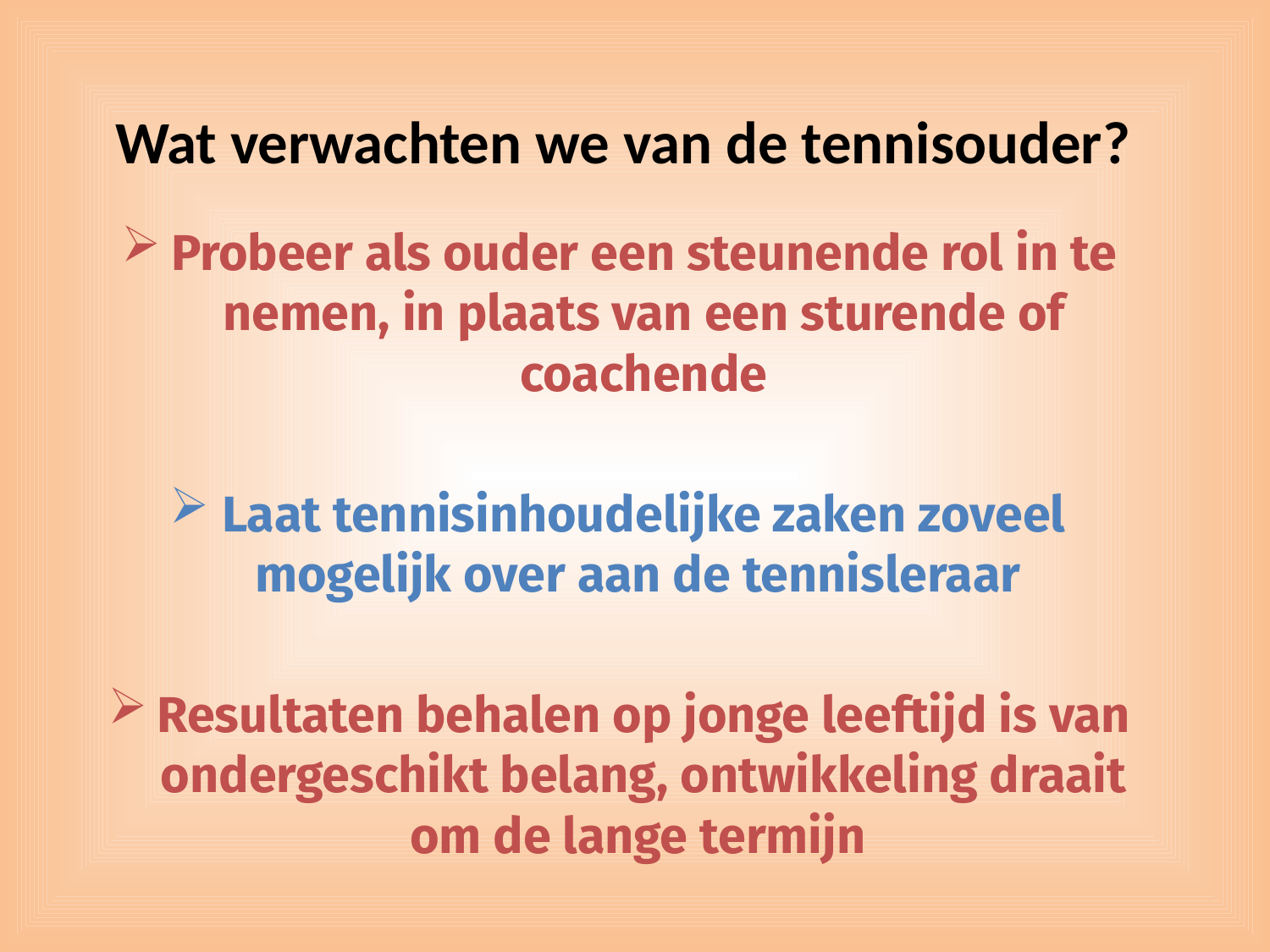

# Wat verwachten we van de tennisouder?
Probeer als ouder een steunende rol in te nemen, in plaats van een sturende of coachende

Laat tennisinhoudelijke zaken zoveel mogelijk over aan de tennisleraar

Resultaten behalen op jonge leeftijd is van ondergeschikt belang, ontwikkeling draait om de lange termijn